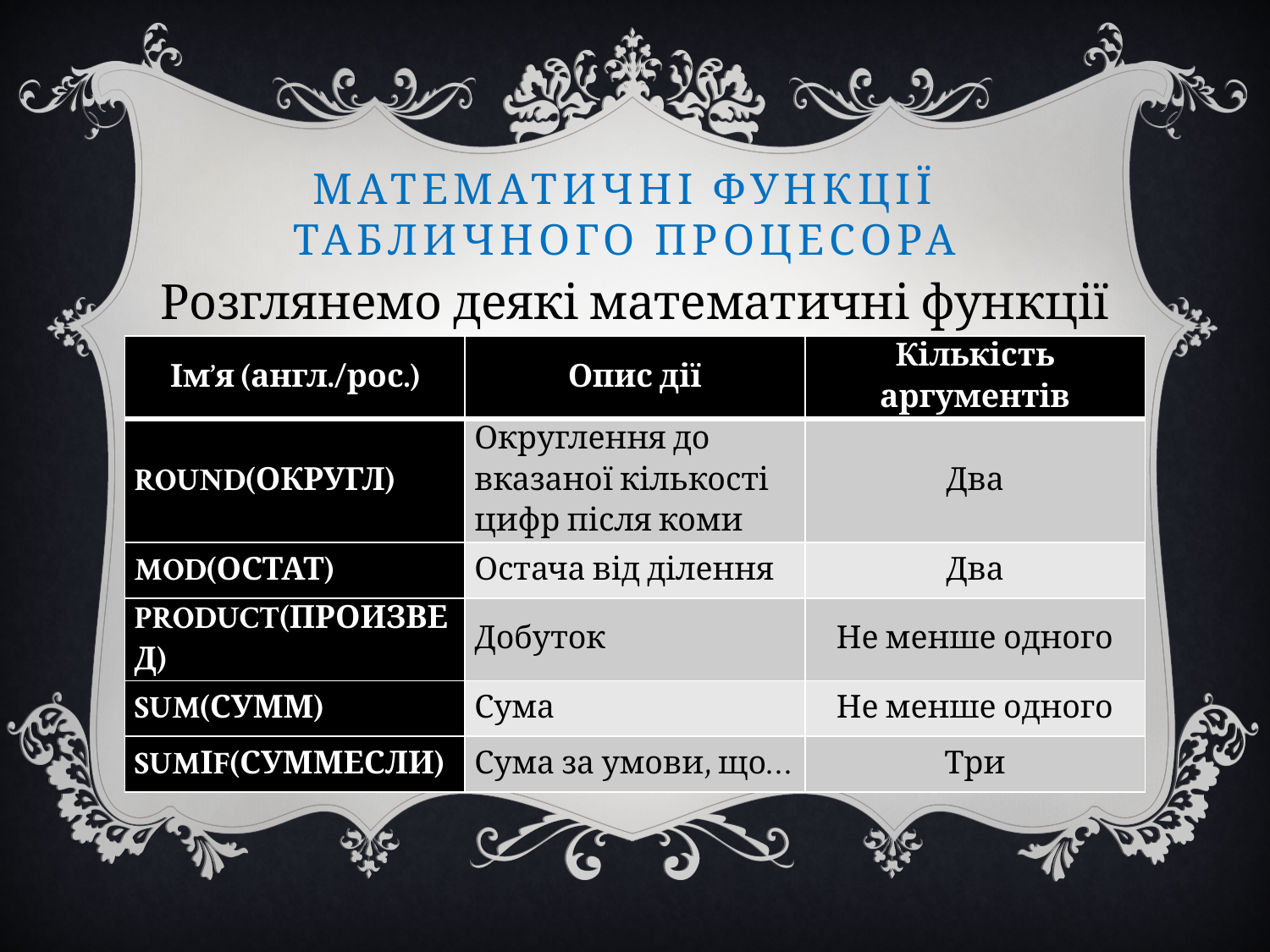

Математичні функції табличного процесора
Розглянемо деякі математичні функції
| Ім’я (англ./рос.) | Опис дії | Кількість аргументів |
| --- | --- | --- |
| ROUND(ОКРУГЛ) | Округлення до вказаної кількості цифр після коми | Два |
| MOD(ОСТАТ) | Остача від ділення | Два |
| PRODUCT(ПРОИЗВЕД) | Добуток | Не менше одного |
| SUM(СУММ) | Сума | Не менше одного |
| SUMІF(СУММЕСЛИ) | Сума за умови, що… | Три |